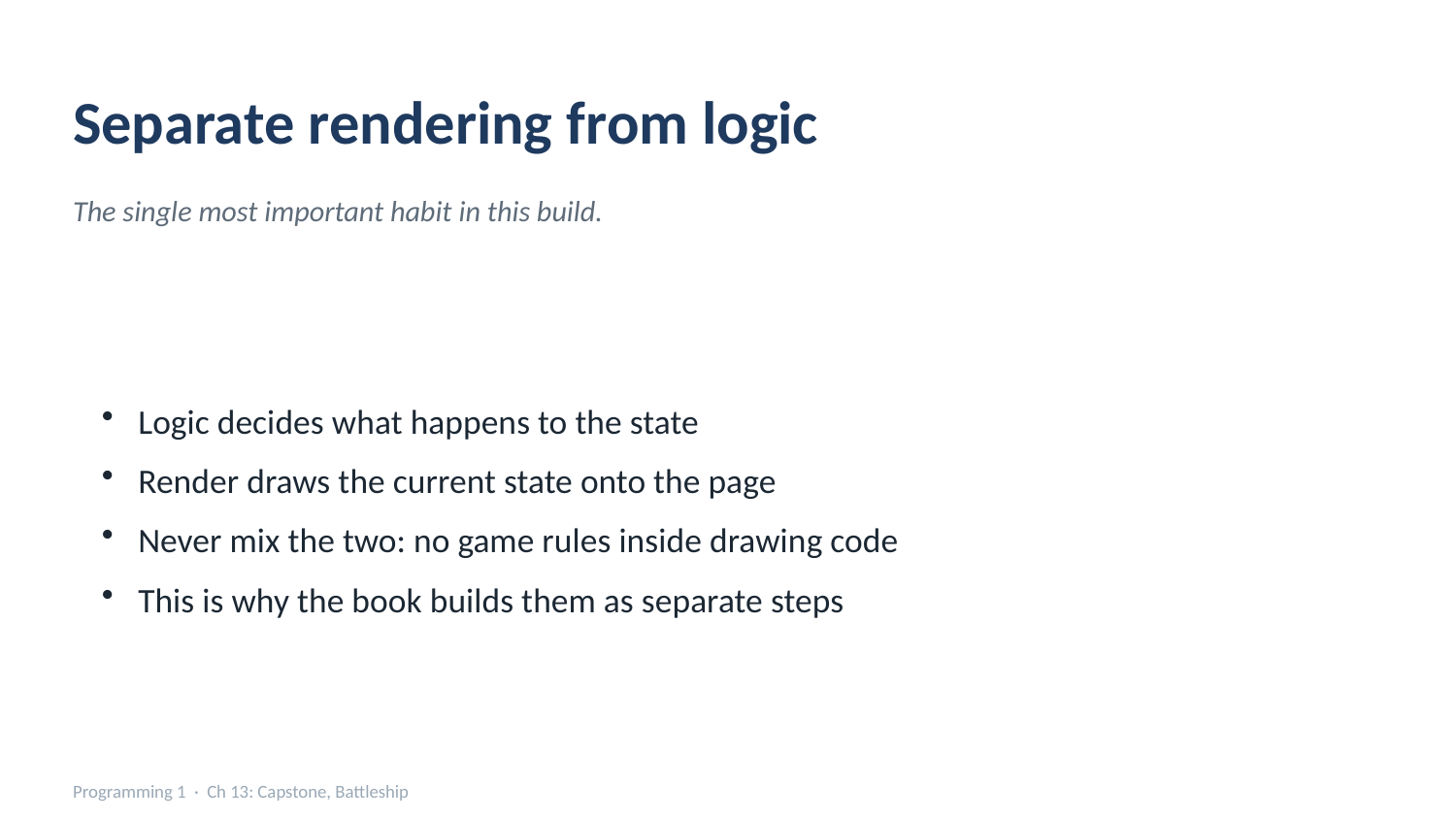

Separate rendering from logic
The single most important habit in this build.
Logic decides what happens to the state
Render draws the current state onto the page
Never mix the two: no game rules inside drawing code
This is why the book builds them as separate steps
Programming 1  ·  Ch 13: Capstone, Battleship